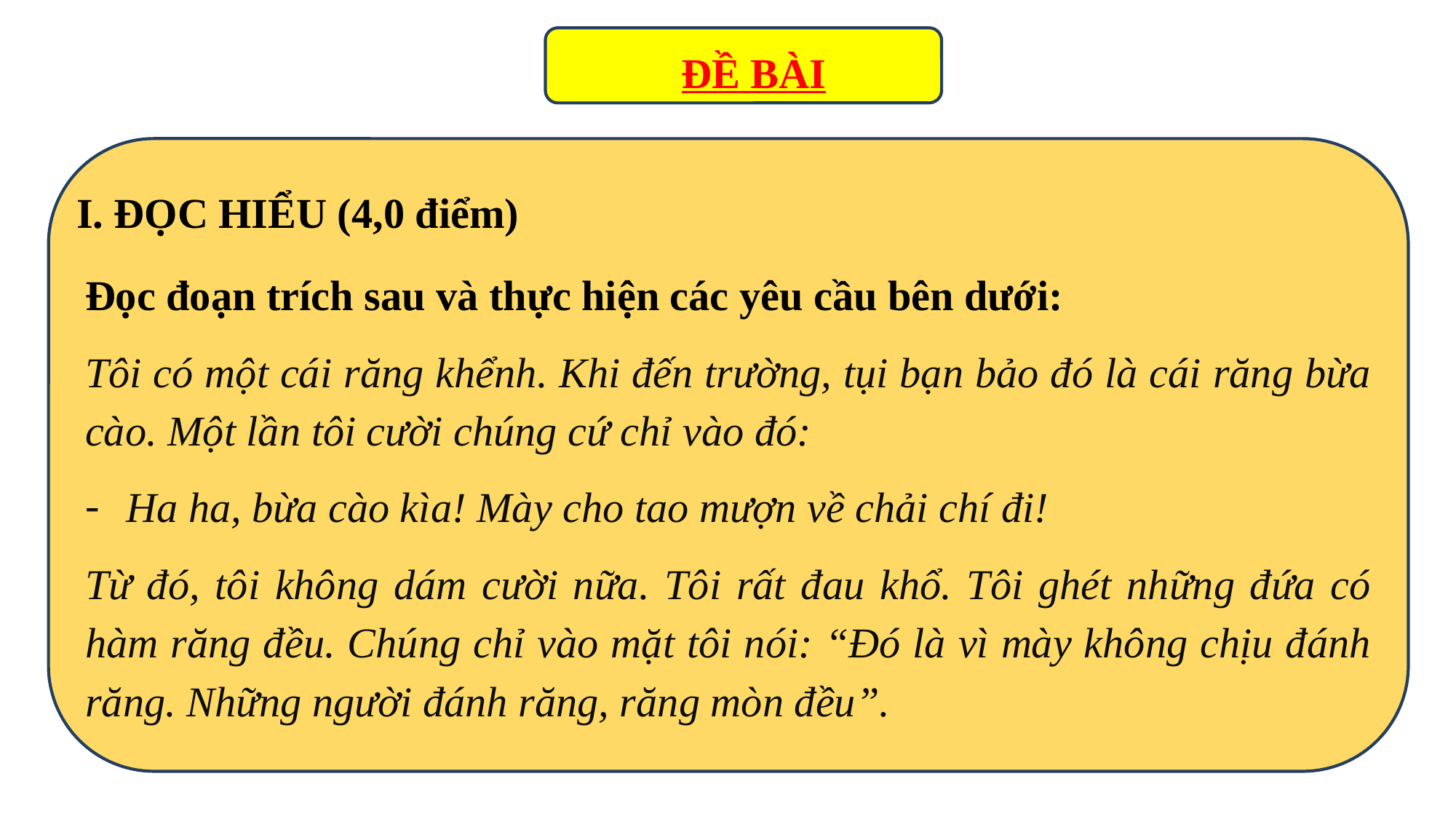

ĐỀ BÀI

I. ĐỌC HIỂU (4,0 điểm)
Đọc đoạn trích sau và thực hiện các yêu cầu bên dưới:
Tôi có một cái răng khểnh. Khi đến trường, tụi bạn bảo đó là cái răng bừa cào. Một lần tôi cười chúng cứ chỉ vào đó:
Ha ha, bừa cào kìa! Mày cho tao mượn về chải chí đi!
Từ đó, tôi không dám cười nữa. Tôi rất đau khổ. Tôi ghét những đứa có hàm răng đều. Chúng chỉ vào mặt tôi nói: “Đó là vì mày không chịu đánh răng. Những người đánh răng, răng mòn đều”.